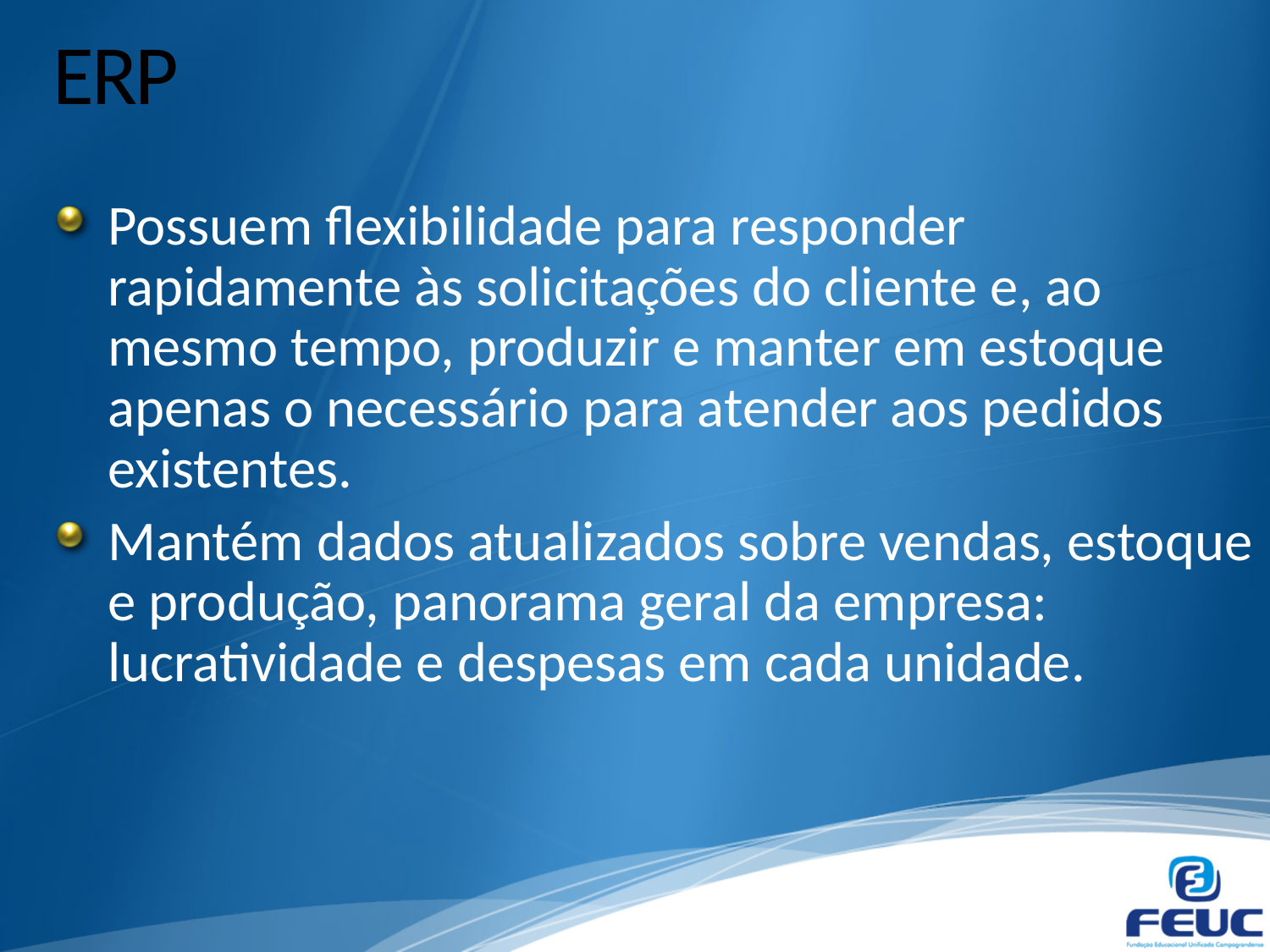

# ERP
Possuem flexibilidade para responder rapidamente às solicitações do cliente e, ao mesmo tempo, produzir e manter em estoque apenas o necessário para atender aos pedidos existentes.
Mantém dados atualizados sobre vendas, estoque e produção, panorama geral da empresa: lucratividade e despesas em cada unidade.